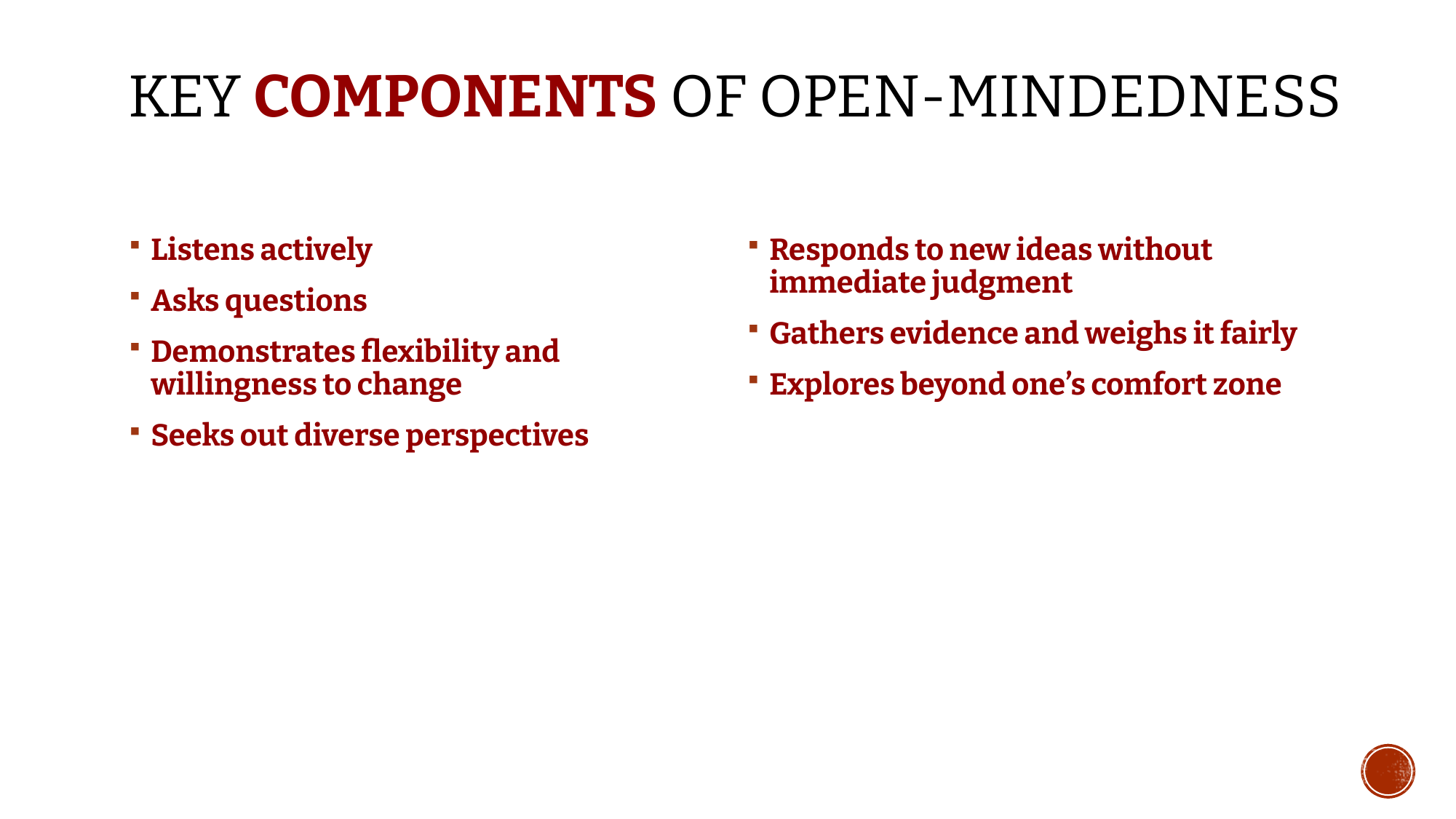

KEY COMPONENTS of OPEN-MINDEDNESS
Listens actively
Asks questions
Demonstrates flexibility and willingness to change
Seeks out diverse perspectives

Responds to new ideas without immediate judgment
Gathers evidence and weighs it fairly
Explores beyond one’s comfort zone